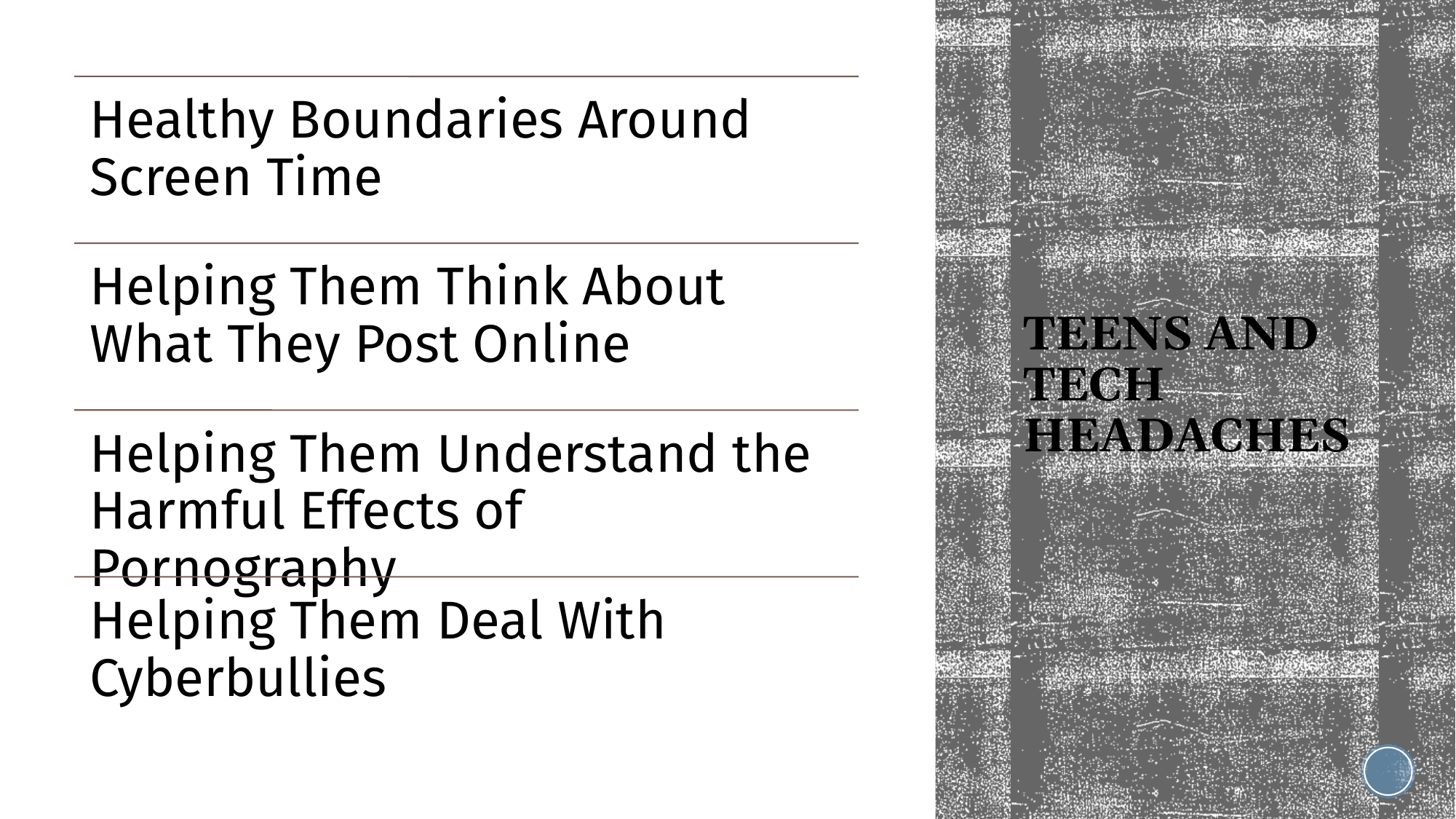

Healthy Boundaries Around Screen Time
Helping Them Think About What They Post Online
Helping Them Understand the Harmful Effects of Pornography
Helping Them Deal With Cyberbullies
# TEENS AND TECH HEADACHES